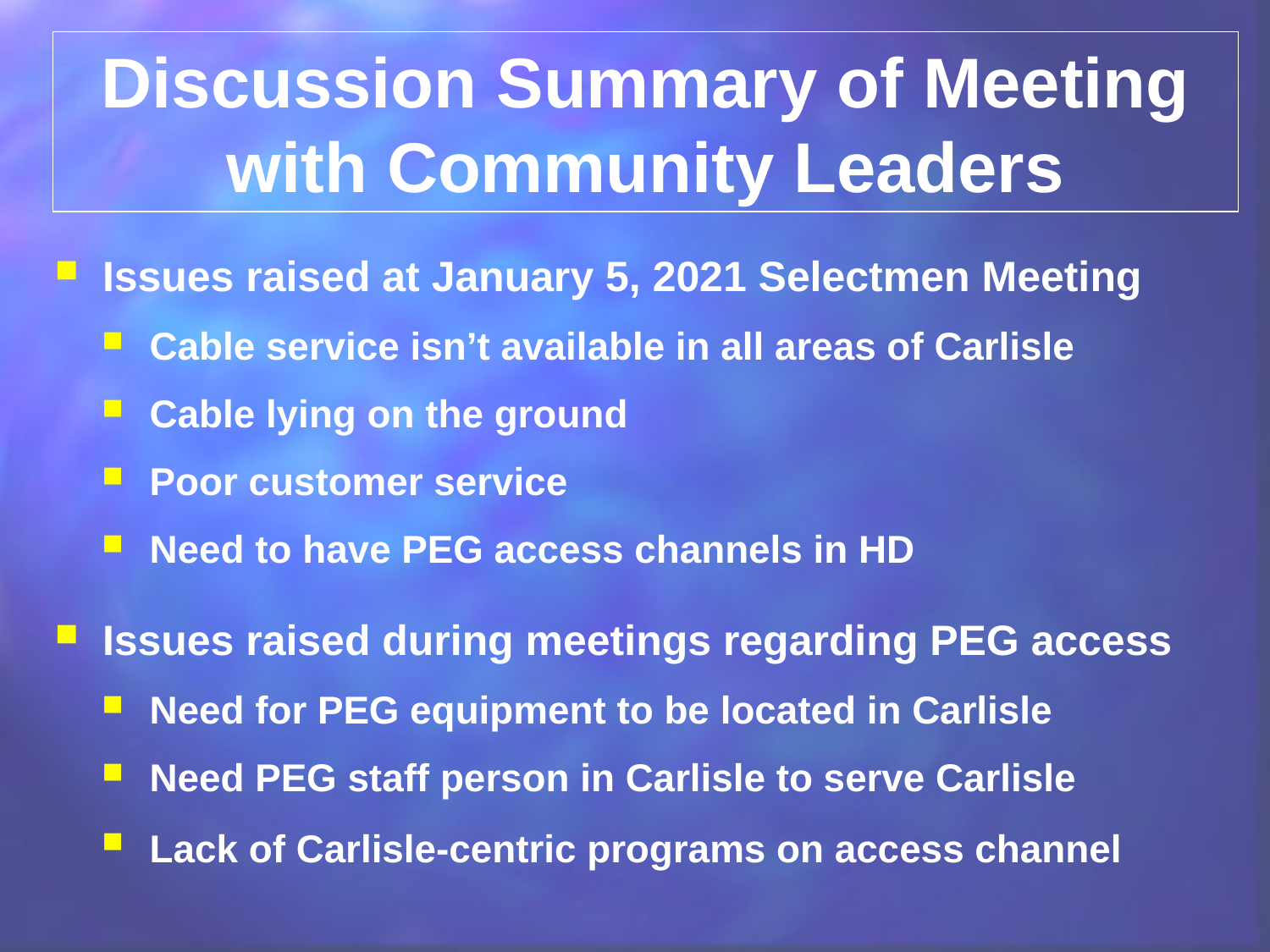

Discussion Summary of Meeting with Community Leaders
Issues raised at January 5, 2021 Selectmen Meeting
Cable service isn’t available in all areas of Carlisle
Cable lying on the ground
Poor customer service
Need to have PEG access channels in HD
Issues raised during meetings regarding PEG access
Need for PEG equipment to be located in Carlisle
Need PEG staff person in Carlisle to serve Carlisle
Lack of Carlisle-centric programs on access channel